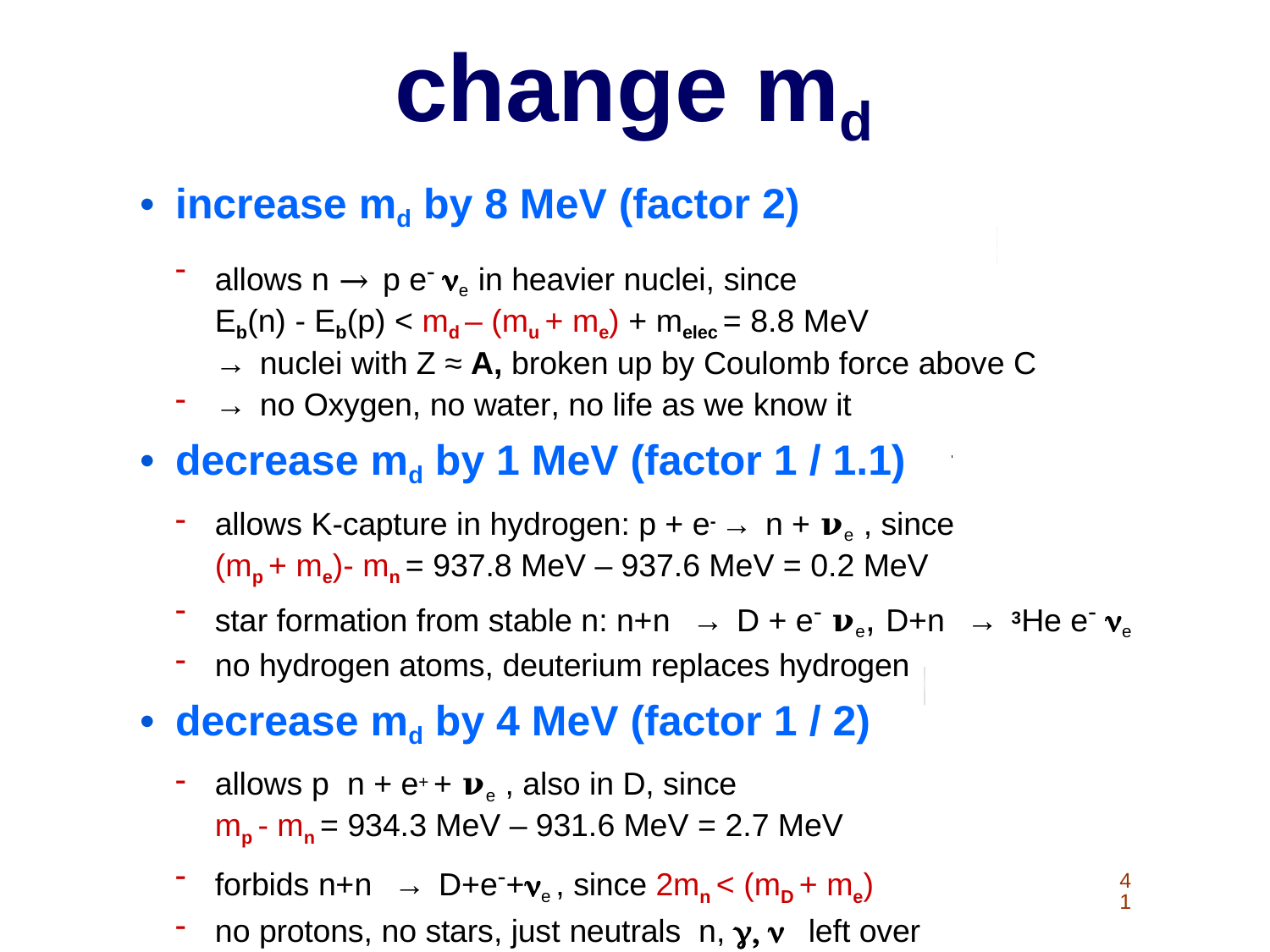

# change md
increase md by 8 MeV (factor 2)
allows n →p e- νe  in heavier nuclei, since
Eb(n) - Eb(p) < md – (mu + me) + melec = 8.8 MeV
→nuclei with Z ≈ A, broken up by Coulomb force above C
→no Oxygen, no water, no life as we know it
decrease md by 1 MeV (factor 1 / 1.1)
allows K-capture in hydrogen: p + e- →n + 𝛎e  , since
(mp + me)- mn = 937.8 MeV – 937.6 MeV = 0.2 MeV
star formation from stable n: n+n →D + e- 𝛎e, D+n →3He e- νe
no hydrogen atoms, deuterium replaces hydrogen
decrease md by 4 MeV (factor 1 / 2)
allows p  n + e+ + 𝛎e  , also in D, since
mp - mn = 934.3 MeV – 931.6 MeV = 2.7 MeV
forbids n+n →D+e-+νe , since 2mn < (mD + me)
no protons, no stars, just neutrals  n, γ, ν  left over

41